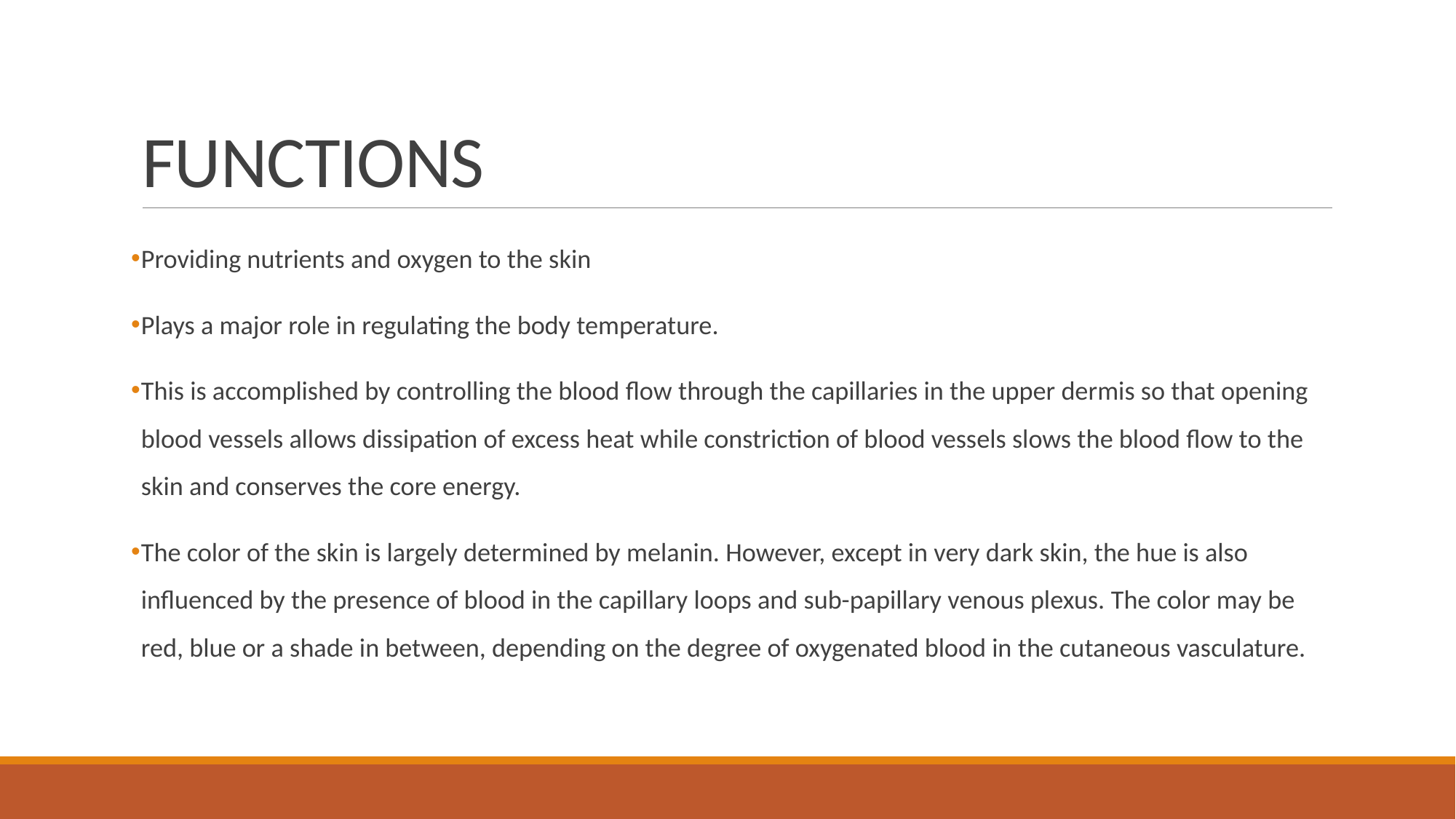

# FUNCTIONS
Providing nutrients and oxygen to the skin
Plays a major role in regulating the body temperature.
This is accomplished by controlling the blood flow through the capillaries in the upper dermis so that opening blood vessels allows dissipation of excess heat while constriction of blood vessels slows the blood flow to the skin and conserves the core energy.
The color of the skin is largely determined by melanin. However, except in very dark skin, the hue is also influenced by the presence of blood in the capillary loops and sub-papillary venous plexus. The color may be red, blue or a shade in between, depending on the degree of oxygenated blood in the cutaneous vasculature.